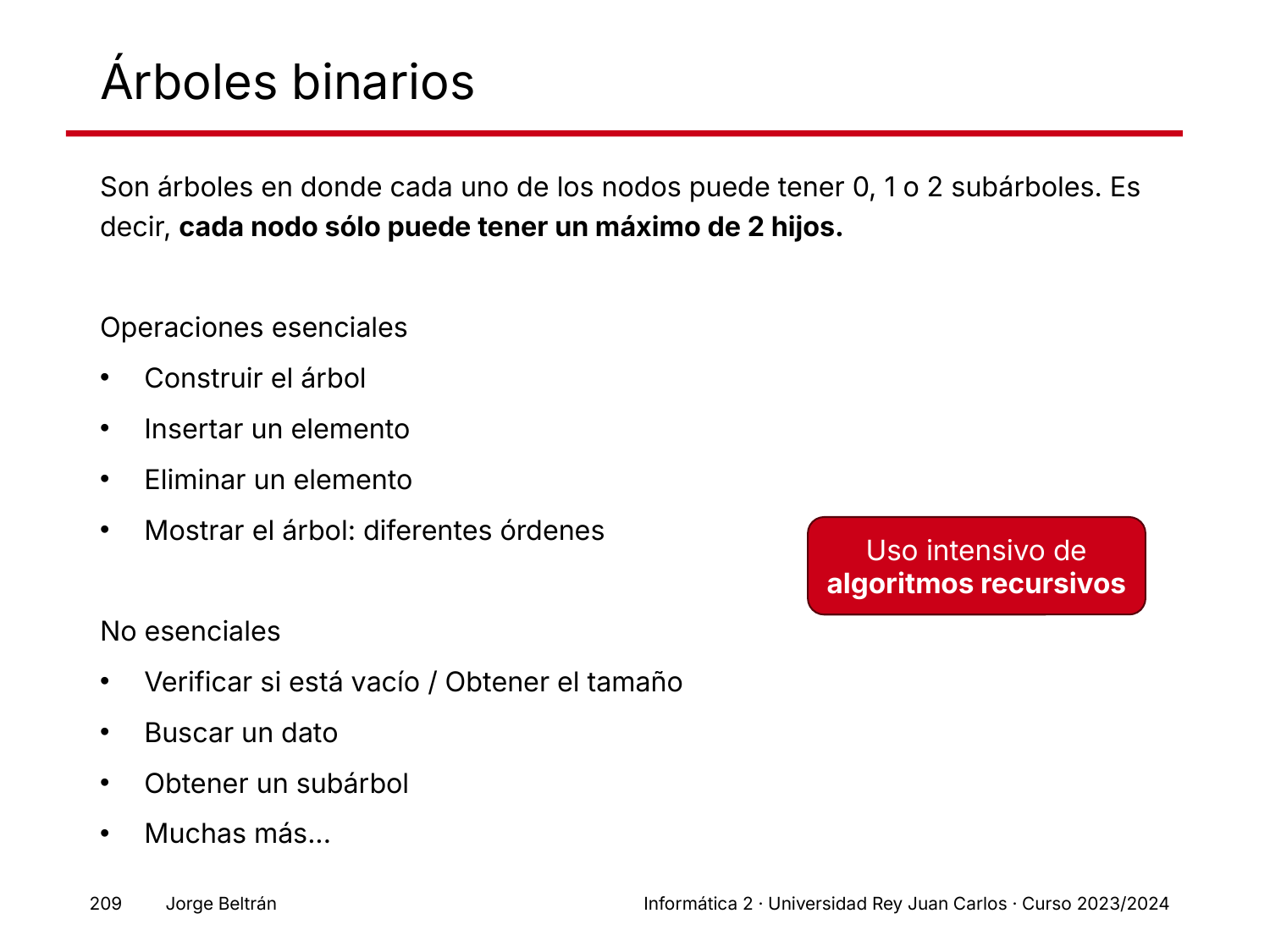

# Árboles binarios
Son árboles en donde cada uno de los nodos puede tener 0, 1 o 2 subárboles. Es decir, cada nodo sólo puede tener un máximo de 2 hijos.

Operaciones esenciales
Construir el árbol
Insertar un elemento
Eliminar un elemento
Mostrar el árbol: diferentes órdenes

No esenciales
Verificar si está vacío / Obtener el tamaño
Buscar un dato
Obtener un subárbol
Muchas más...
Uso intensivo de algoritmos recursivos